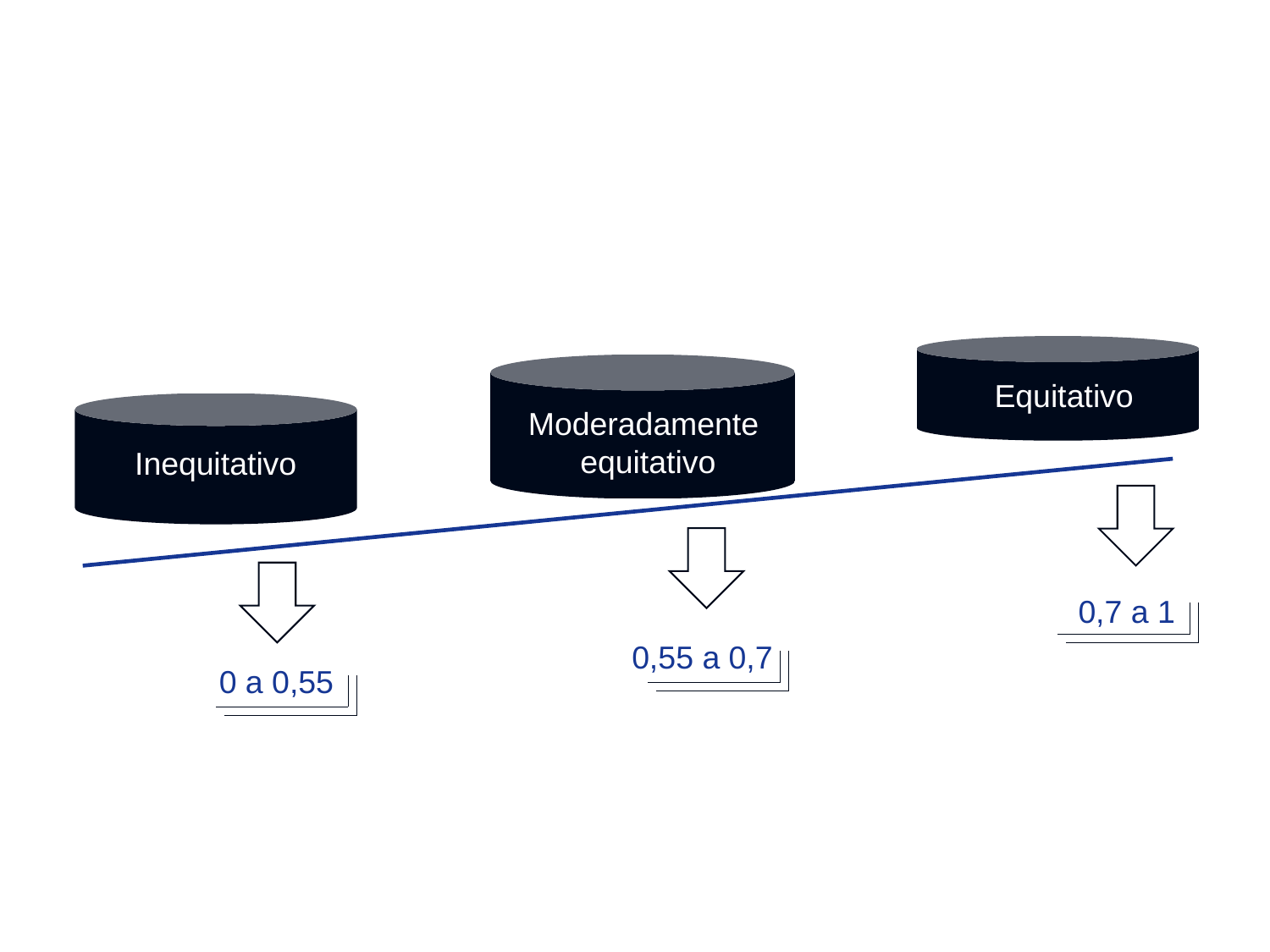

www.themegallery.com

Equitativo

Moderadamente
equitativo
Inequitativo

0,7 a 1
0,55 a 0,7
0 a 0,55